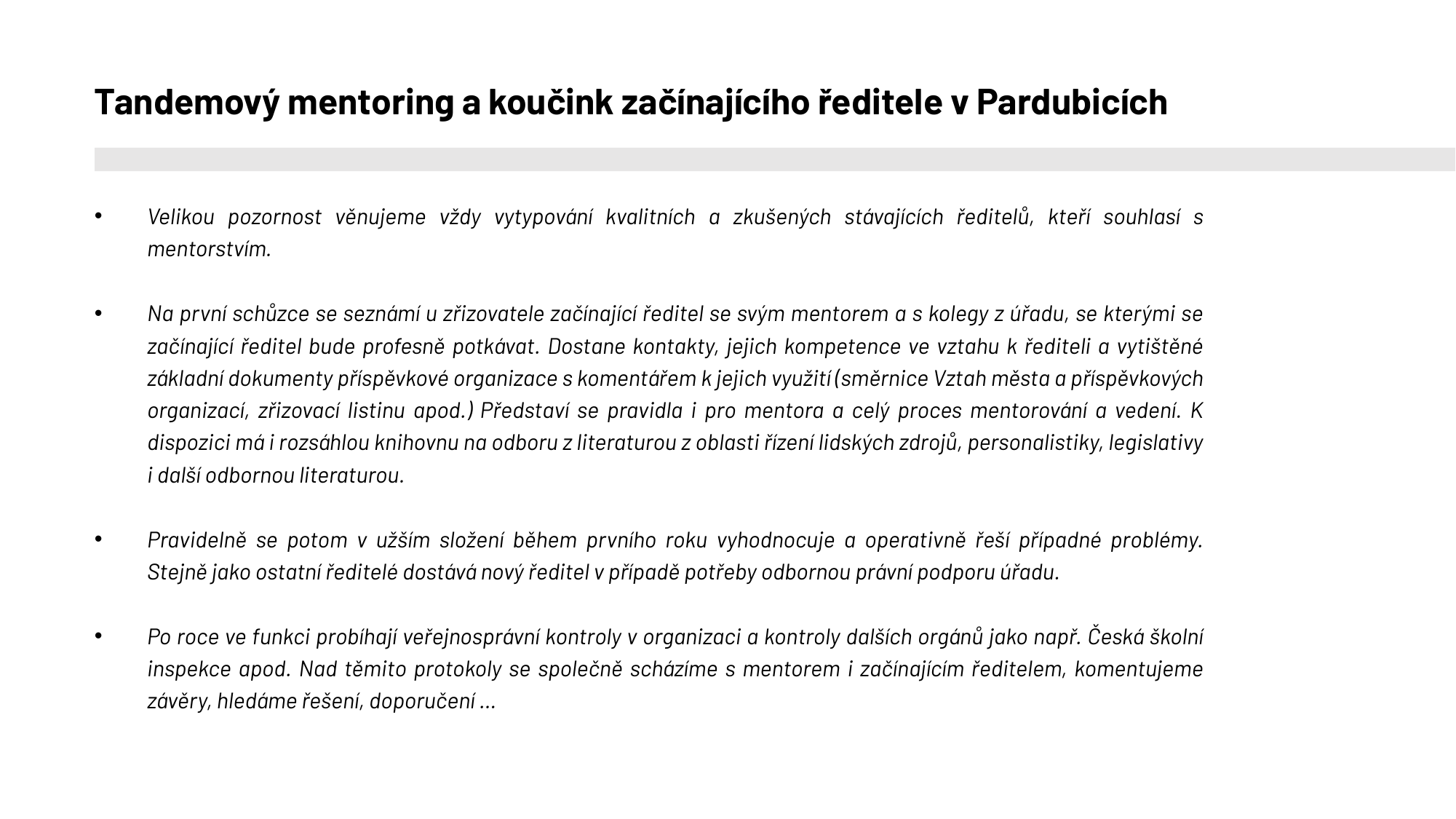

# Tandemový mentoring a koučink začínajícího ředitele v Pardubicích

Velikou pozornost věnujeme vždy vytypování kvalitních a zkušených stávajících ředitelů, kteří souhlasí s mentorstvím.

Na první schůzce se seznámí u zřizovatele začínající ředitel se svým mentorem a s kolegy z úřadu, se kterými se začínající ředitel bude profesně potkávat. Dostane kontakty, jejich kompetence ve vztahu k řediteli a vytištěné základní dokumenty příspěvkové organizace s komentářem k jejich využití (směrnice Vztah města a příspěvkových organizací, zřizovací listinu apod.) Představí se pravidla i pro mentora a celý proces mentorování a vedení. K dispozici má i rozsáhlou knihovnu na odboru z literaturou z oblasti řízení lidských zdrojů, personalistiky, legislativy i další odbornou literaturou.

Pravidelně se potom v užším složení během prvního roku vyhodnocuje a operativně řeší případné problémy. Stejně jako ostatní ředitelé dostává nový ředitel v případě potřeby odbornou právní podporu úřadu.

Po roce ve funkci probíhají veřejnosprávní kontroly v organizaci a kontroly dalších orgánů jako např. Česká školní inspekce apod. Nad těmito protokoly se společně scházíme s mentorem i začínajícím ředitelem, komentujeme závěry, hledáme řešení, doporučení …